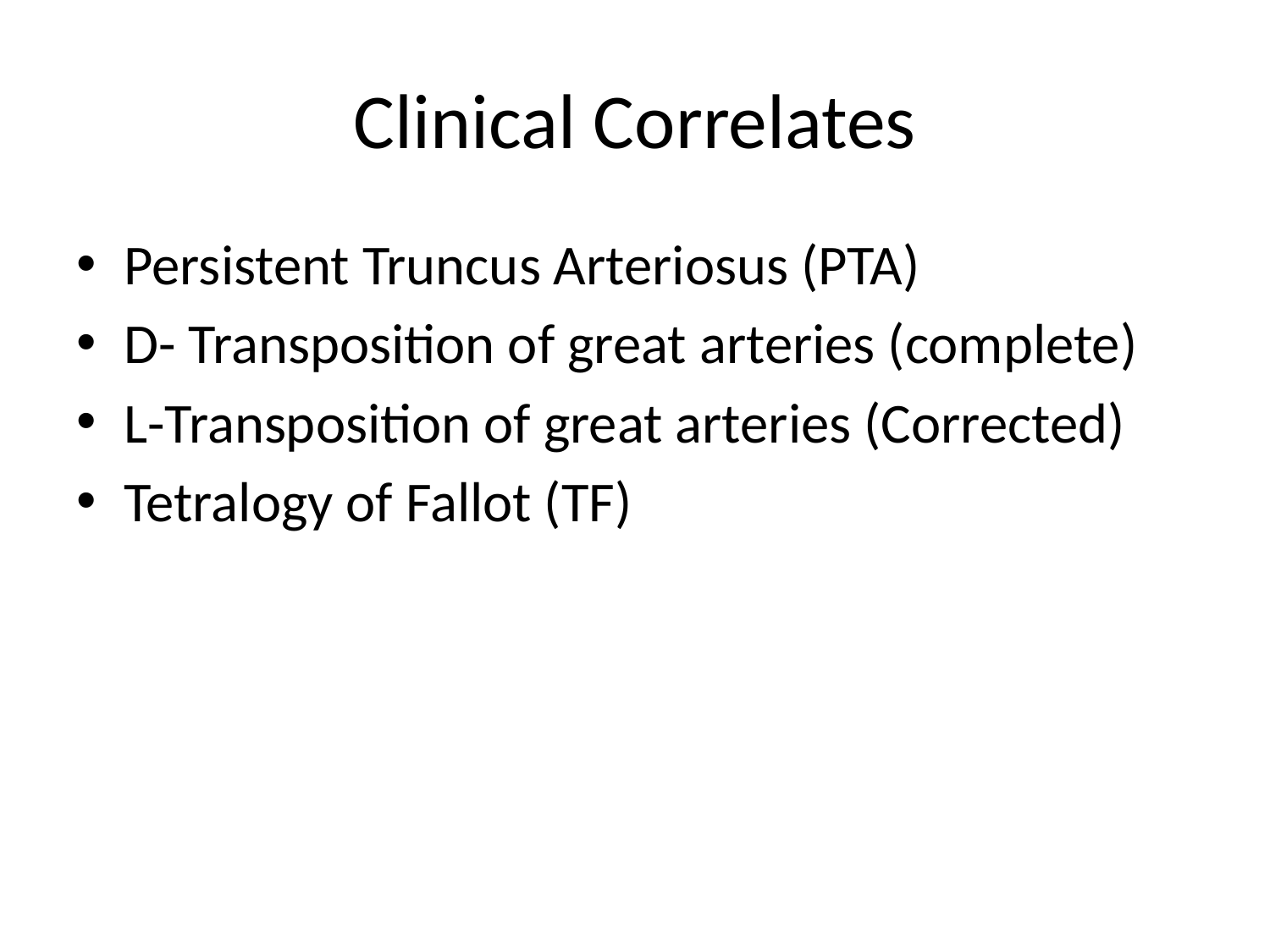

# Clinical Correlates
Persistent Truncus Arteriosus (PTA)
D- Transposition of great arteries (complete)
L-Transposition of great arteries (Corrected)
Tetralogy of Fallot (TF)